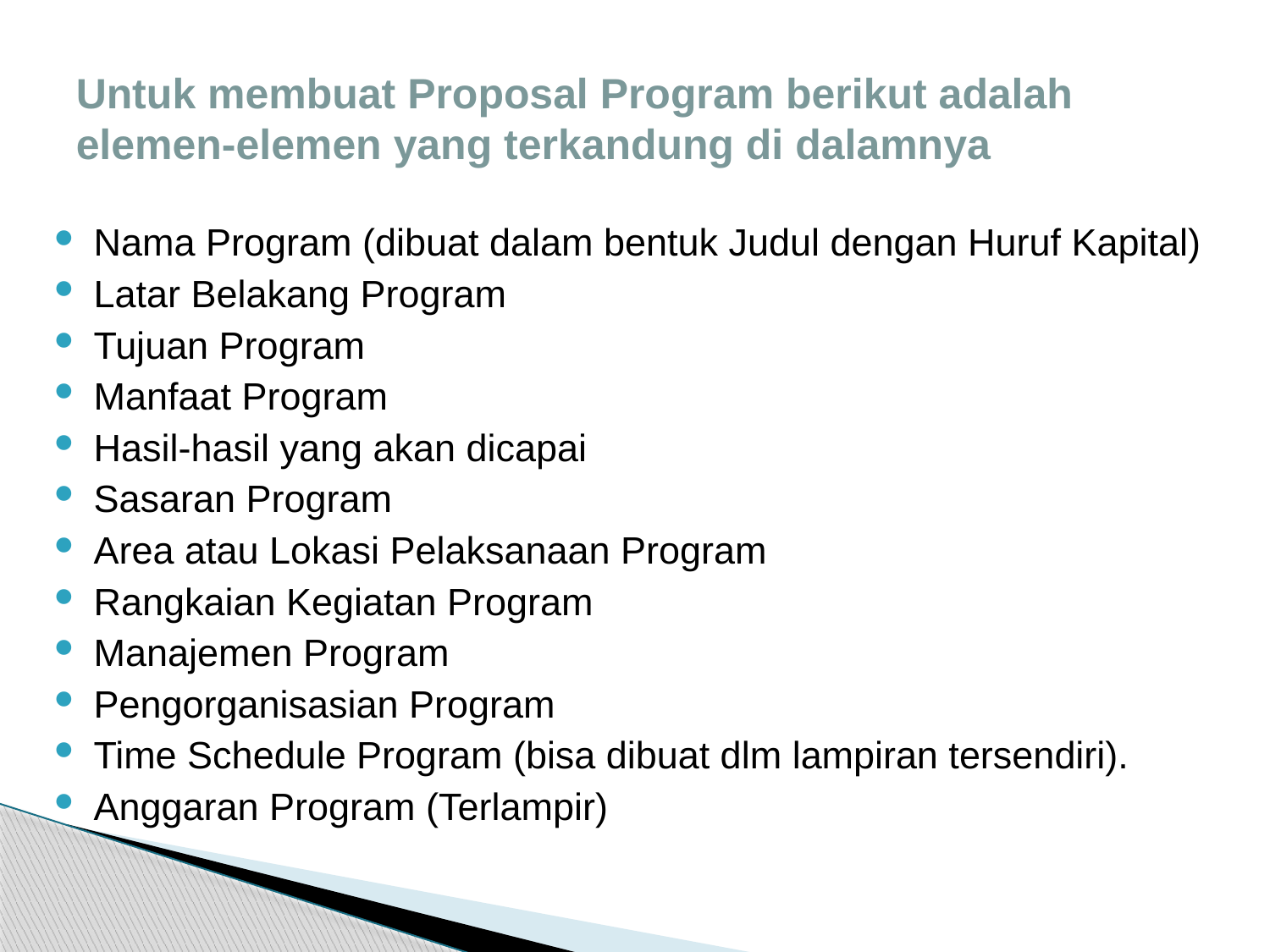

# Untuk membuat Proposal Program berikut adalah elemen-elemen yang terkandung di dalamnya
Nama Program (dibuat dalam bentuk Judul dengan Huruf Kapital)
Latar Belakang Program
Tujuan Program
Manfaat Program
Hasil-hasil yang akan dicapai
Sasaran Program
Area atau Lokasi Pelaksanaan Program
Rangkaian Kegiatan Program
Manajemen Program
Pengorganisasian Program
Time Schedule Program (bisa dibuat dlm lampiran tersendiri).
Anggaran Program (Terlampir)